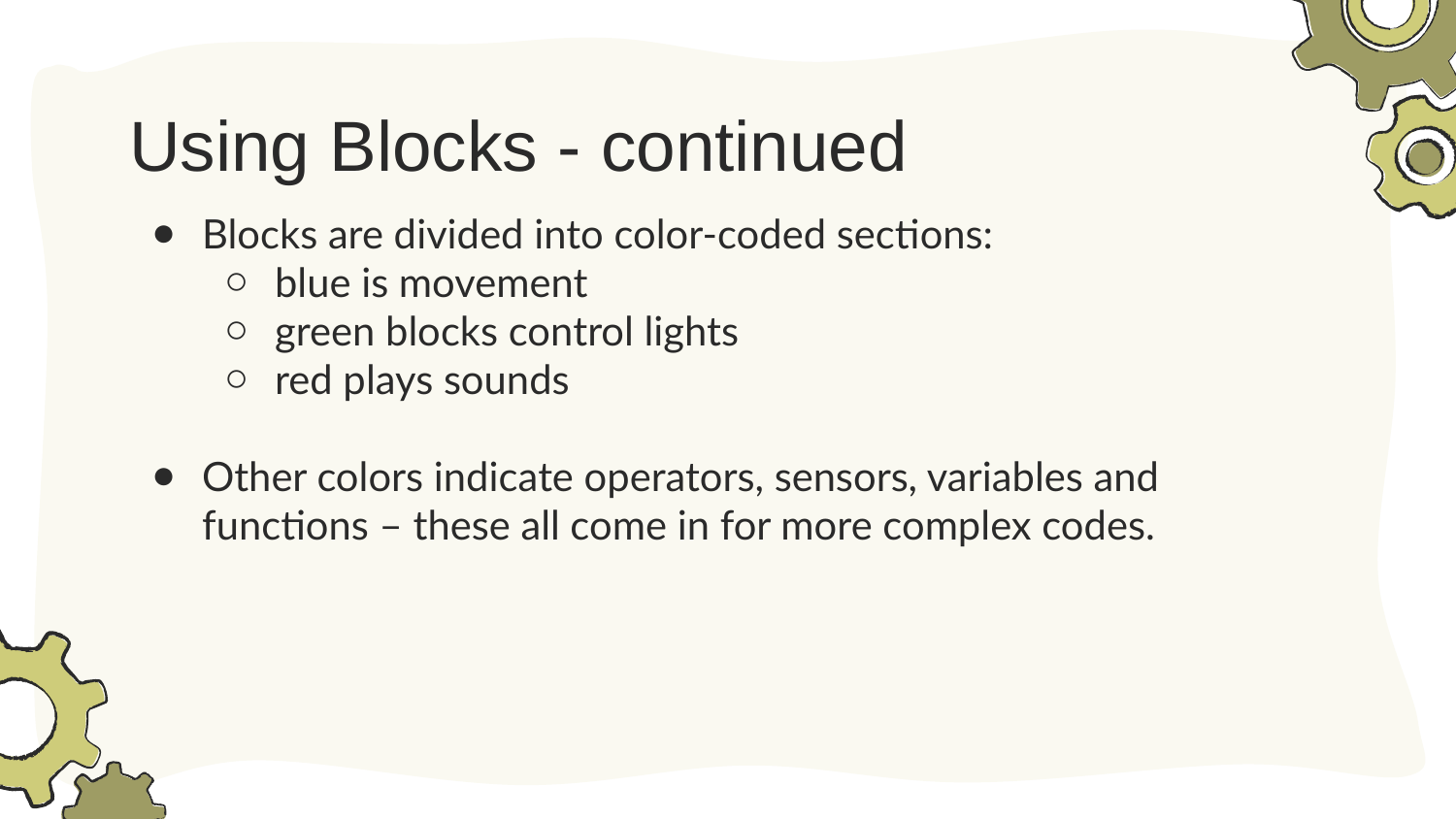

# Using Blocks - continued
Blocks are divided into color-coded sections:
blue is movement
green blocks control lights
red plays sounds

Other colors indicate operators, sensors, variables and functions – these all come in for more complex codes.